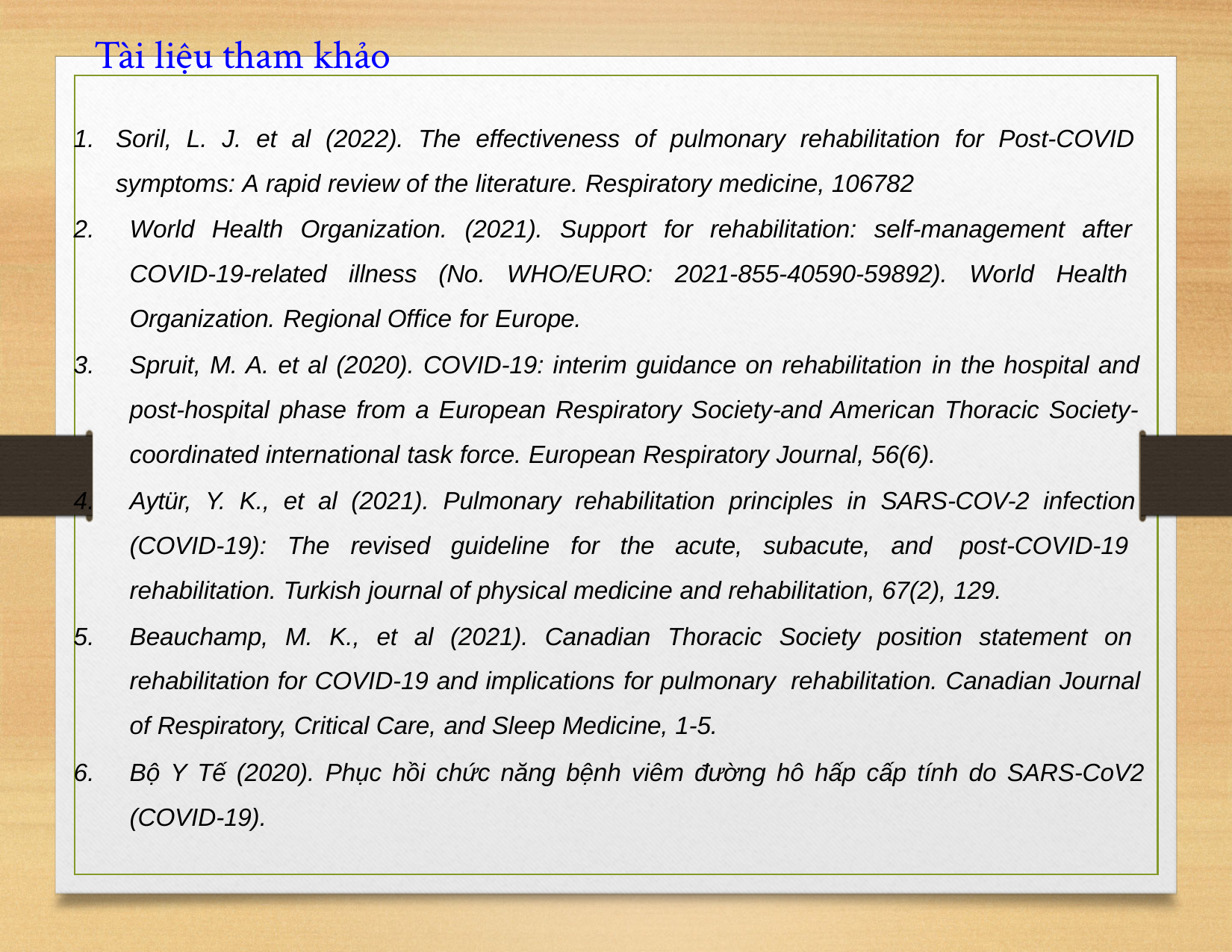

# Tài liệu tham khảo
Soril, L. J. et al (2022). The effectiveness of pulmonary rehabilitation for Post-COVID  symptoms: A rapid review of the literature. Respiratory medicine, 106782
World Health Organization. (2021). Support for rehabilitation: self-management after  COVID-19-related illness (No. WHO/EURO: 2021-855-40590-59892). World Health  Organization. Regional Office for Europe.
Spruit, M. A. et al (2020). COVID-19: interim guidance on rehabilitation in the hospital and  post-hospital phase from a European Respiratory Society-and American Thoracic Society-  coordinated international task force. European Respiratory Journal, 56(6).
Aytür, Y. K., et al (2021). Pulmonary rehabilitation principles in SARS-COV-2 infection  (COVID-19): The revised guideline for the acute, subacute, and post-COVID-19  rehabilitation. Turkish journal of physical medicine and rehabilitation, 67(2), 129.
Beauchamp, M. K., et al (2021). Canadian Thoracic Society position statement on  rehabilitation for COVID-19 and implications for pulmonary rehabilitation. Canadian Journal  of Respiratory, Critical Care, and Sleep Medicine, 1-5.
Bộ Y Tế (2020). Phục hồi chức năng bệnh viêm đường hô hấp cấp tính do SARS-CoV2
(COVID-19).